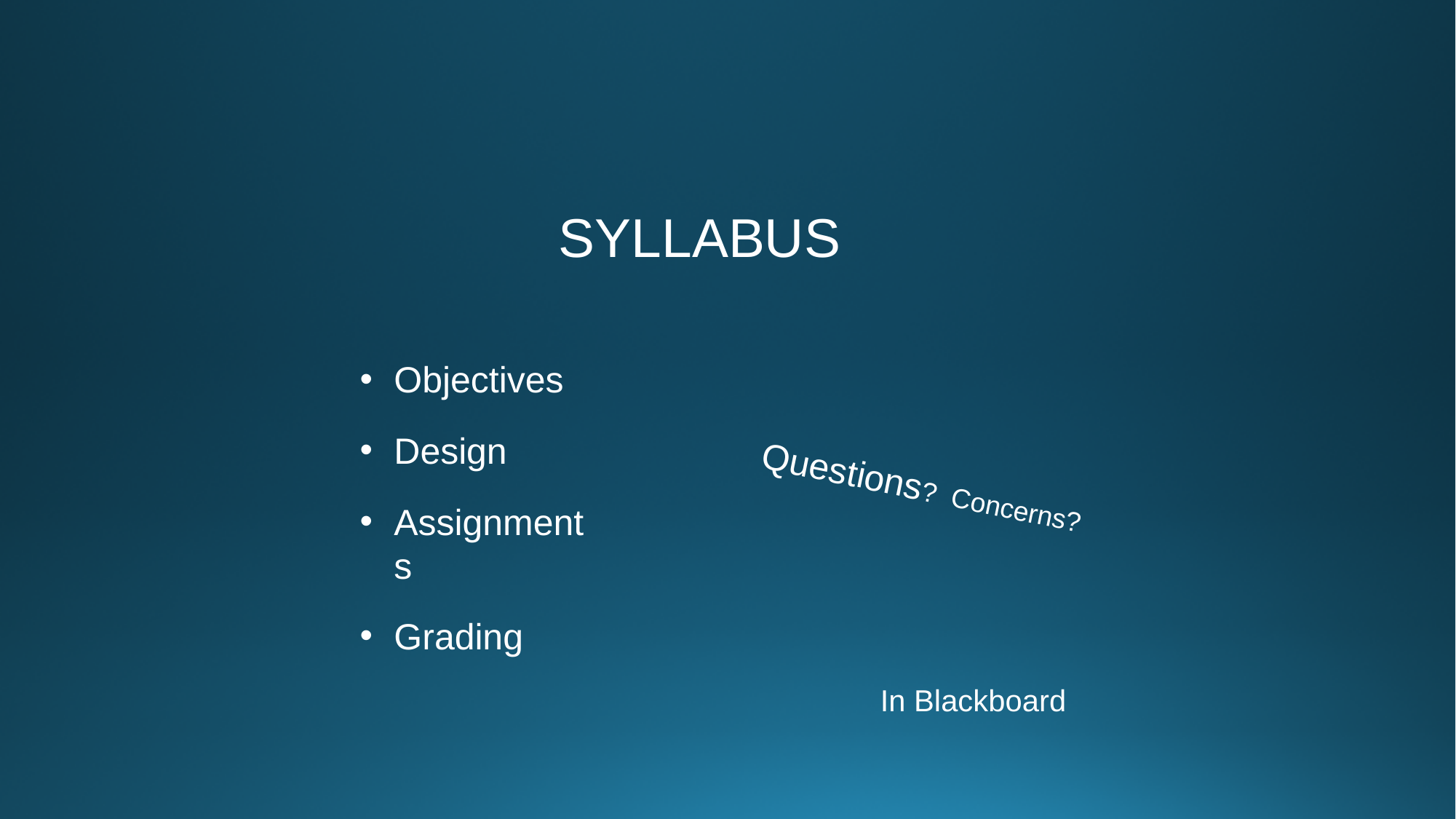

SYLLABUS
Objectives
Design
Assignments
Grading
Questions?  Concerns?
In Blackboard